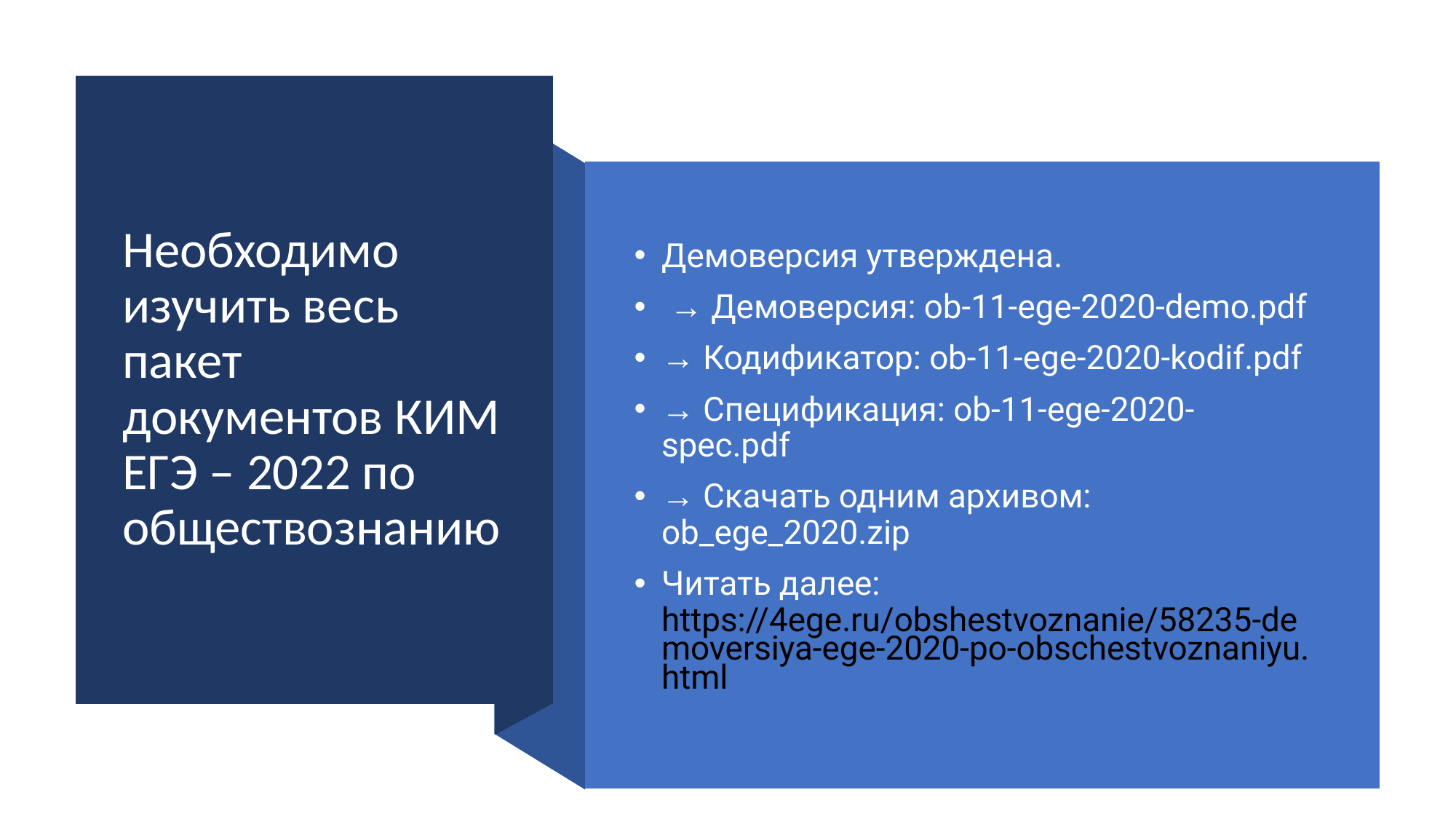

# Необходимо изучить весь пакет документов КИМ ЕГЭ – 2022 по обществознанию

Демоверсия утверждена.
 → Демоверсия: ob-11-ege-2020-demo.pdf
→ Кодификатор: ob-11-ege-2020-kodif.pdf
→ Спецификация: ob-11-ege-2020-spec.pdf
→ Скачать одним архивом: ob_ege_2020.zip
Читать далее: https://4ege.ru/obshestvoznanie/58235-demoversiya-ege-2020-po-obschestvoznaniyu.html